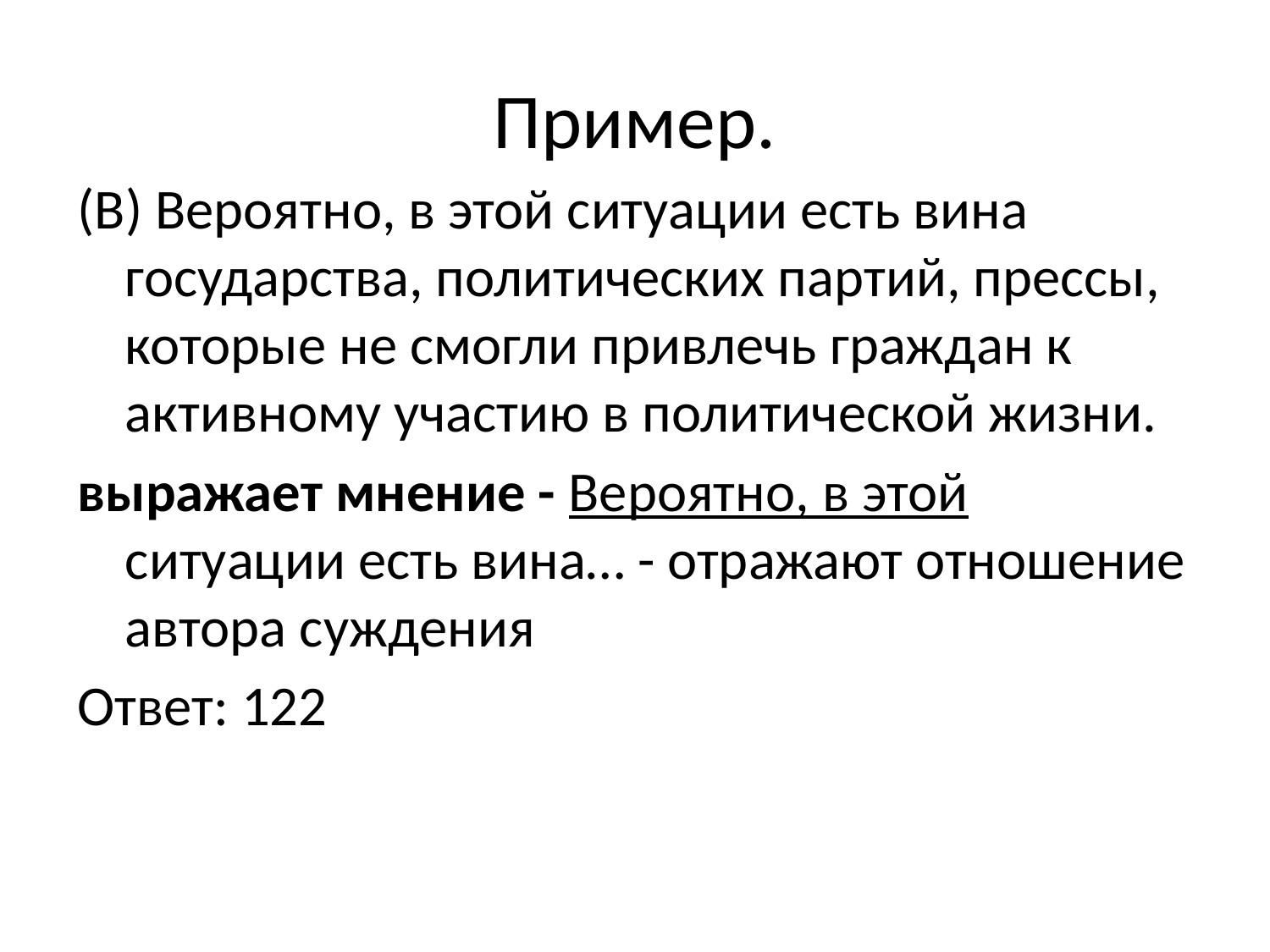

# Пример.
(В) Вероятно, в этой ситуации есть вина государства, политических партий, прессы, которые не смогли привлечь граждан к активному участию в политической жизни.
выражает мнение - Вероятно, в этой ситуации есть вина… - отражают отношение автора суждения
Ответ: 122